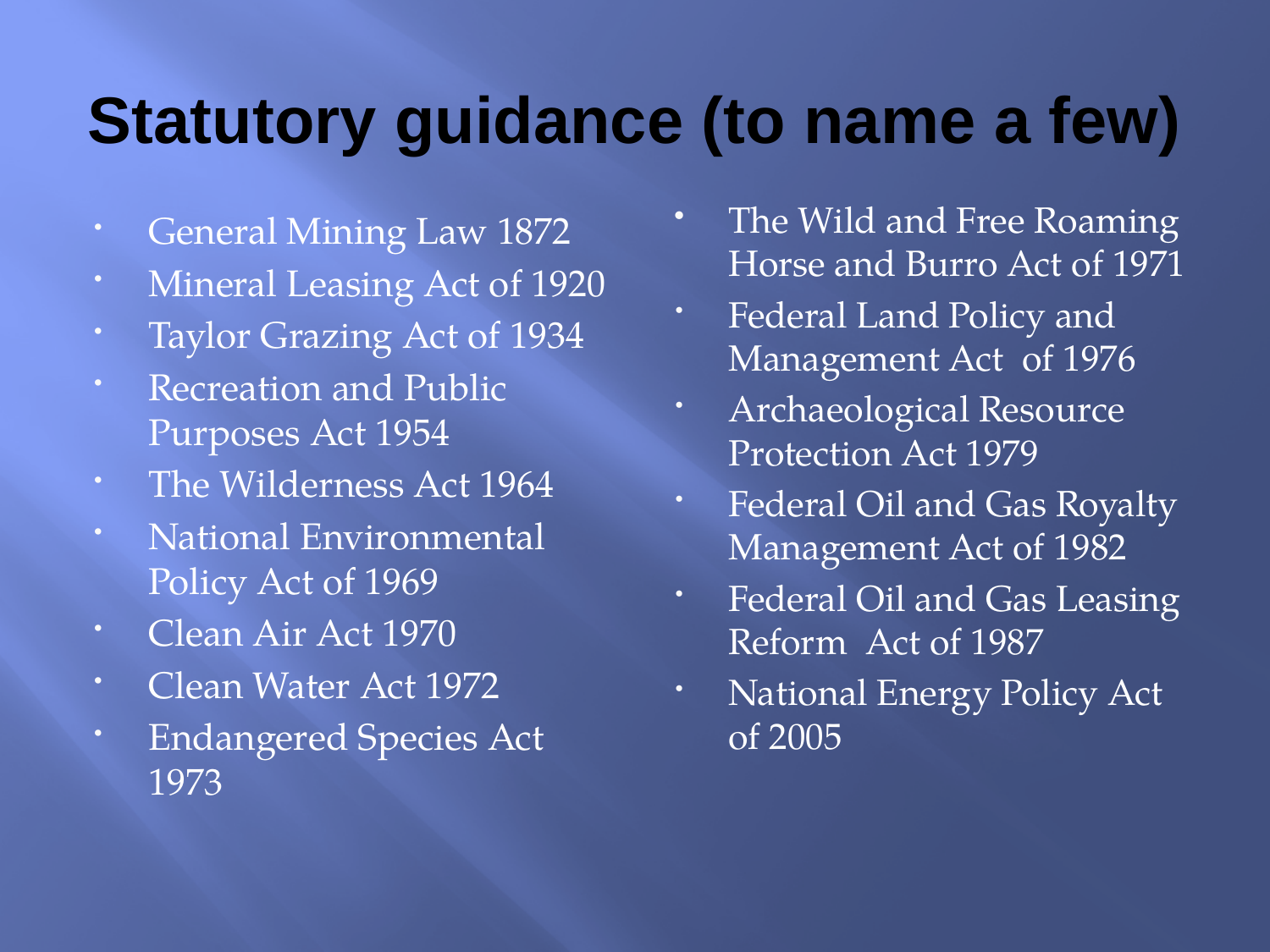

# Statutory guidance (to name a few)
The Wild and Free Roaming Horse and Burro Act of 1971
Federal Land Policy and Management Act  of 1976
Archaeological Resource Protection Act 1979
Federal Oil and Gas Royalty Management Act of 1982
Federal Oil and Gas Leasing Reform  Act of 1987
National Energy Policy Act of 2005

General Mining Law 1872
Mineral Leasing Act of 1920
Taylor Grazing Act of 1934
Recreation and Public Purposes Act 1954
The Wilderness Act 1964
National Environmental Policy Act of 1969
Clean Air Act 1970
Clean Water Act 1972
Endangered Species Act 1973